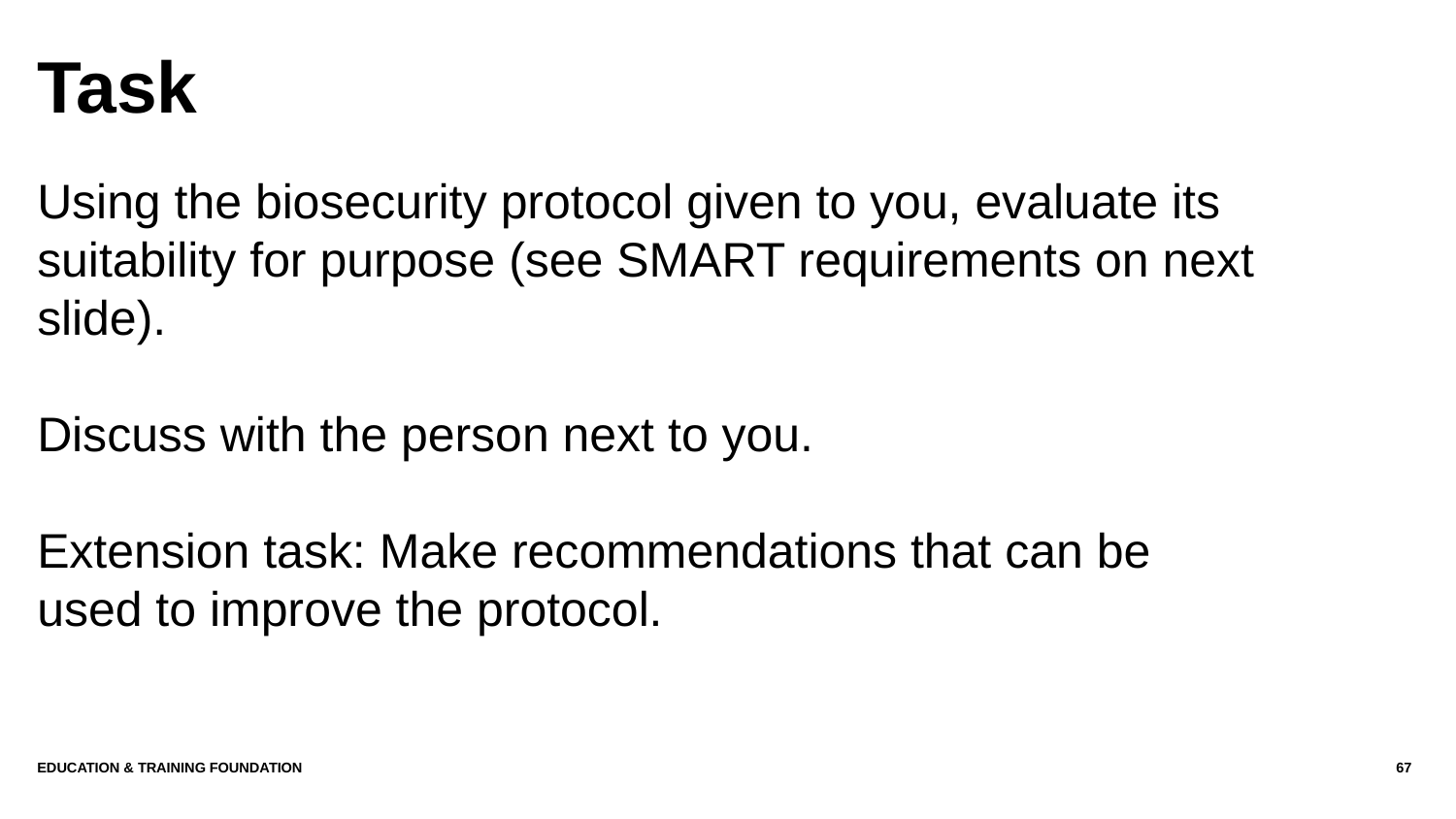

# Task
Using the biosecurity protocol given to you, evaluate its suitability for purpose (see SMART requirements on next slide).

Discuss with the person next to you.

Extension task: Make recommendations that can be used to improve the protocol.

Education & Training Foundation
67